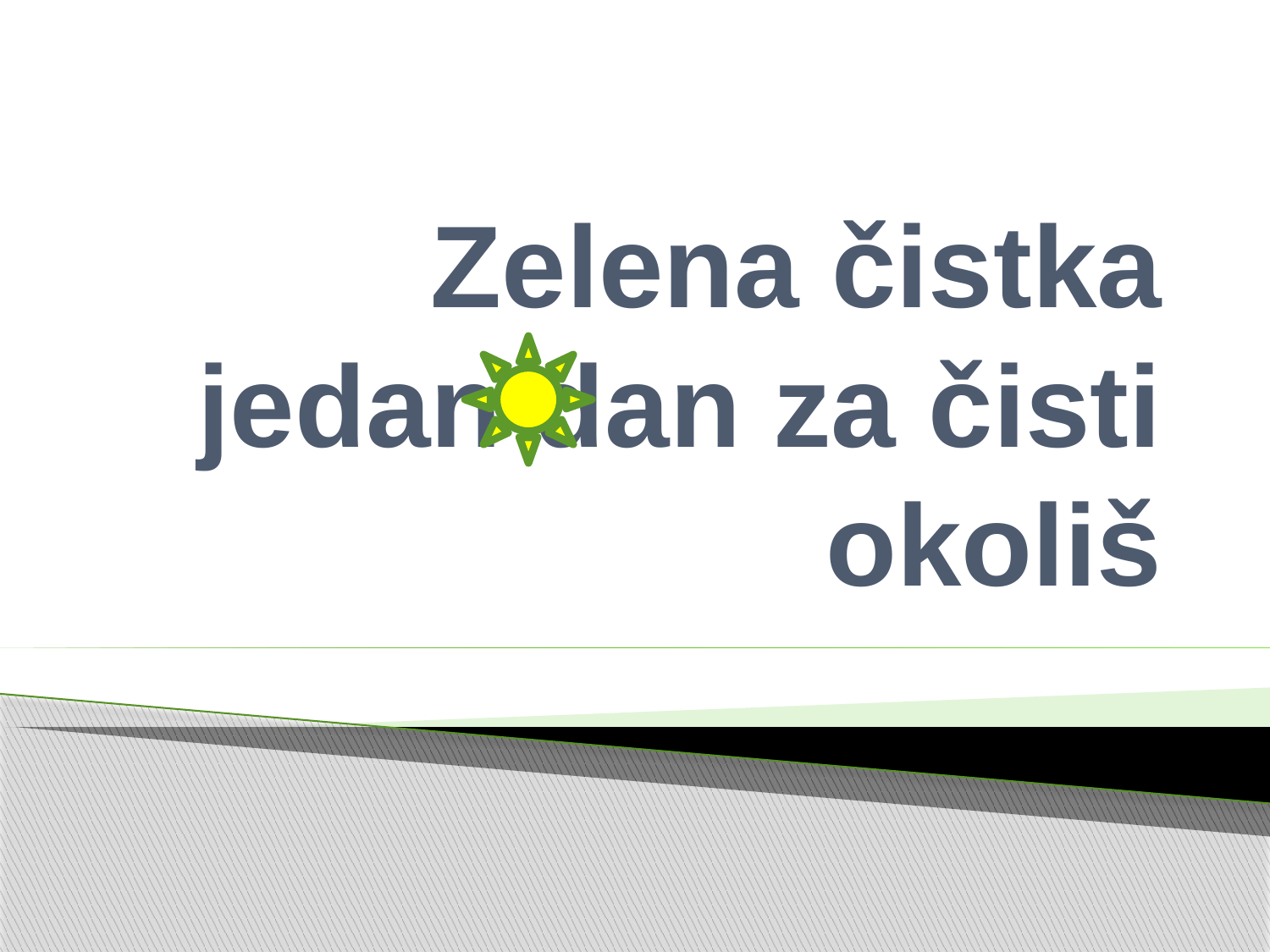

# Zelena čistka jedan dan za čisti okoliš